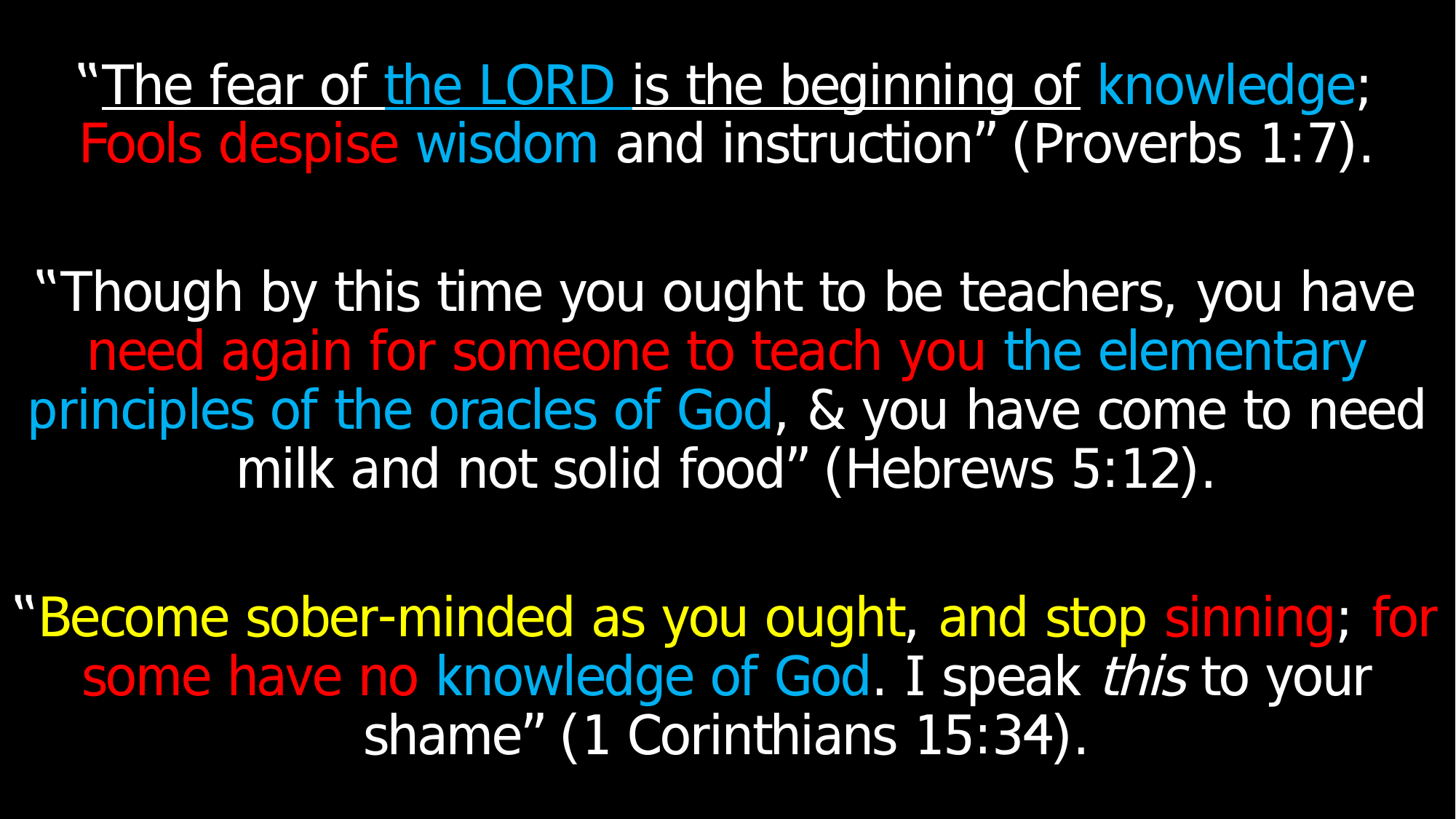

“The fear of the Lord is the beginning of knowledge;
Fools despise wisdom and instruction” (Proverbs 1:7).

“Though by this time you ought to be teachers, you have need again for someone to teach you the elementary principles of the oracles of God, & you have come to need milk and not solid food” (Hebrews 5:12).

“Become sober-minded as you ought, and stop sinning; for some have no knowledge of God. I speak this to your shame” (1 Corinthians 15:34).